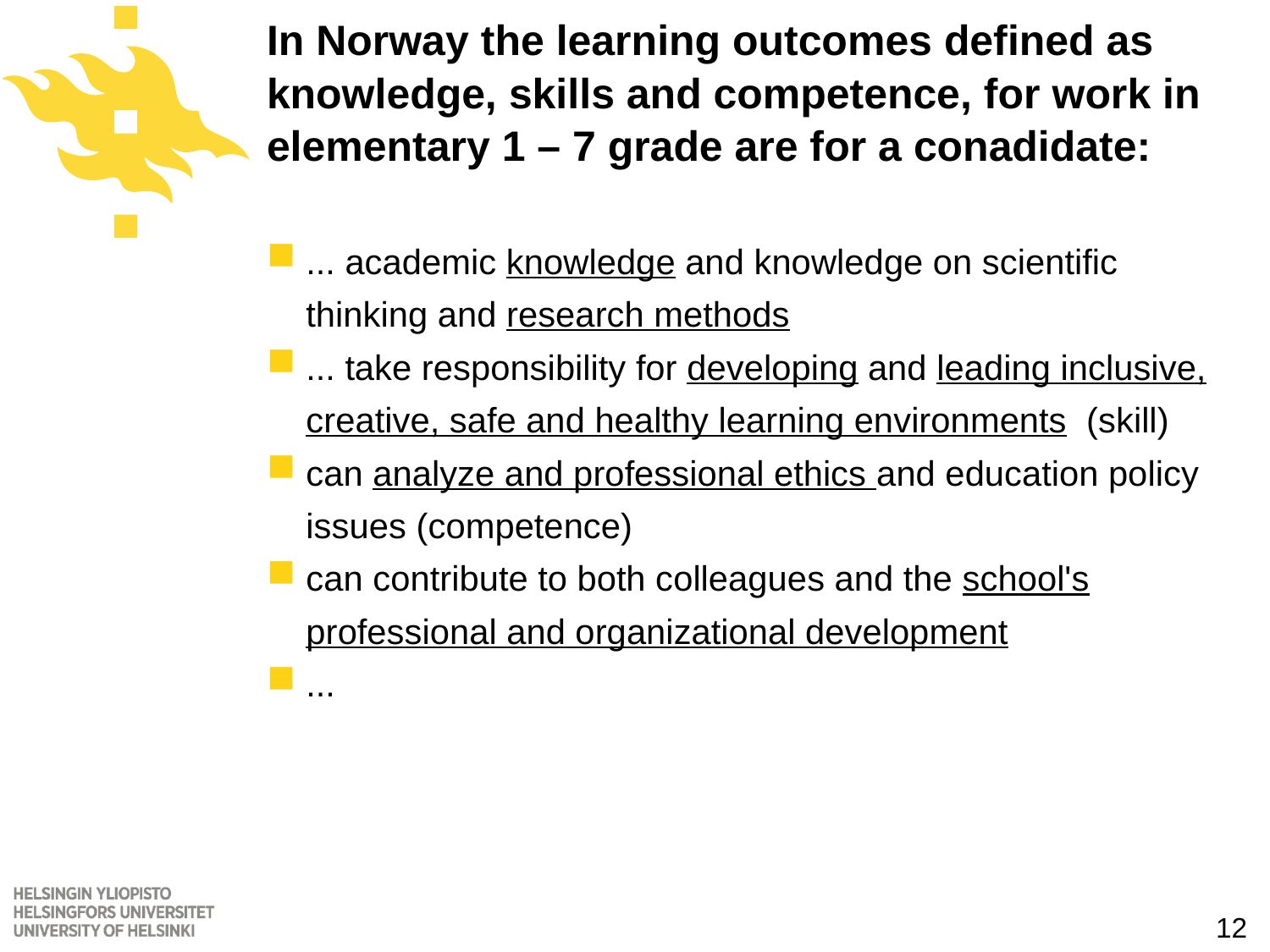

# In Norway the learning outcomes defined as knowledge, skills and competence, for work in elementary 1 – 7 grade are for a conadidate:
... academic knowledge and knowledge on scientific thinking and research methods
... take responsibility for developing and leading inclusive, creative, safe and healthy learning environments  (skill)
can analyze and professional ethics and education policy issues (competence)
can contribute to both colleagues and the school's professional and organizational development
...
12